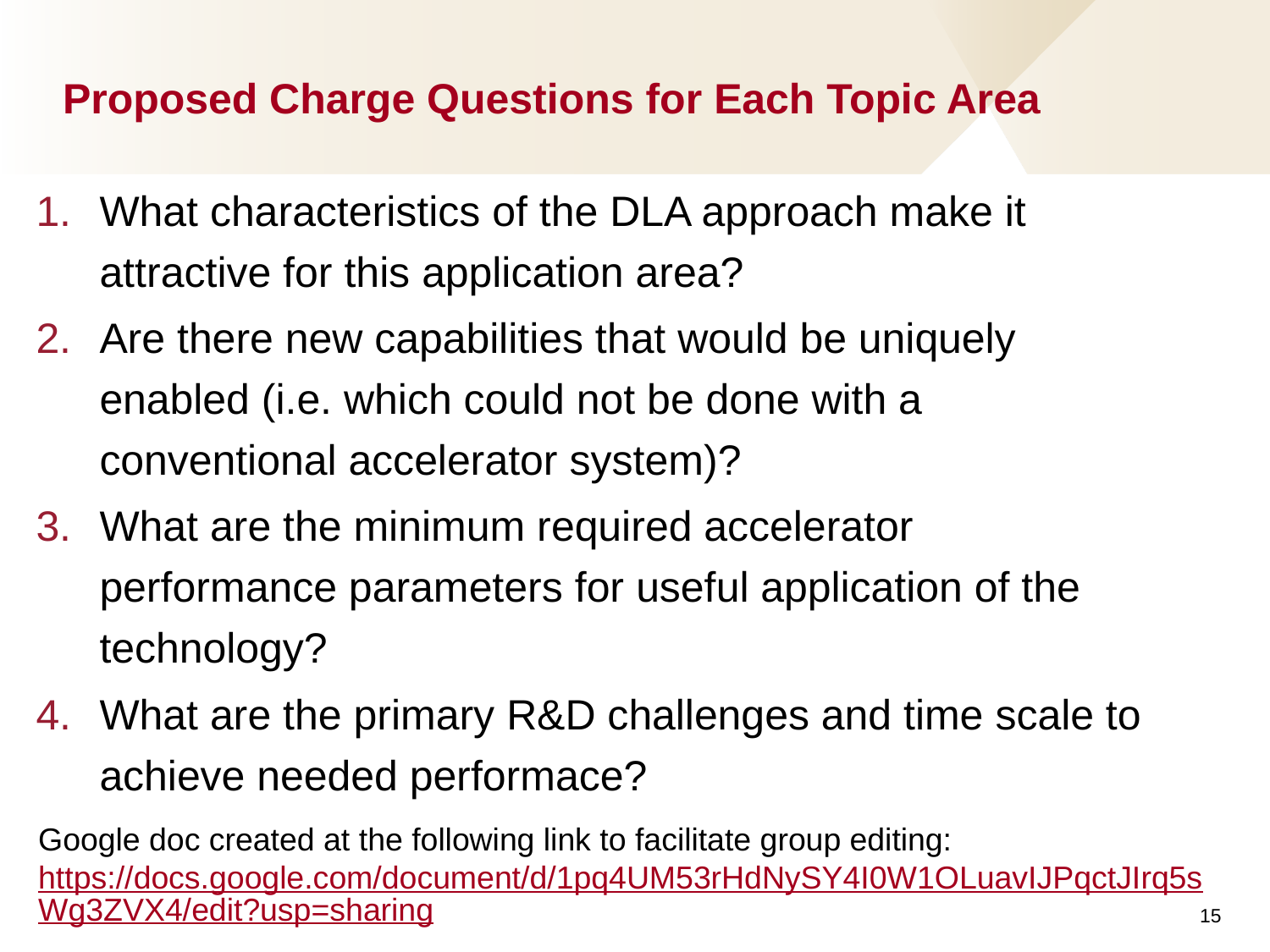

# Proposed Charge Questions for Each Topic Area
What characteristics of the DLA approach make it attractive for this application area?
Are there new capabilities that would be uniquely enabled (i.e. which could not be done with a conventional accelerator system)?
What are the minimum required accelerator performance parameters for useful application of the technology?
What are the primary R&D challenges and time scale to achieve needed performace?
Google doc created at the following link to facilitate group editing:
https://docs.google.com/document/d/1pq4UM53rHdNySY4I0W1OLuavIJPqctJIrq5sWg3ZVX4/edit?usp=sharing
15